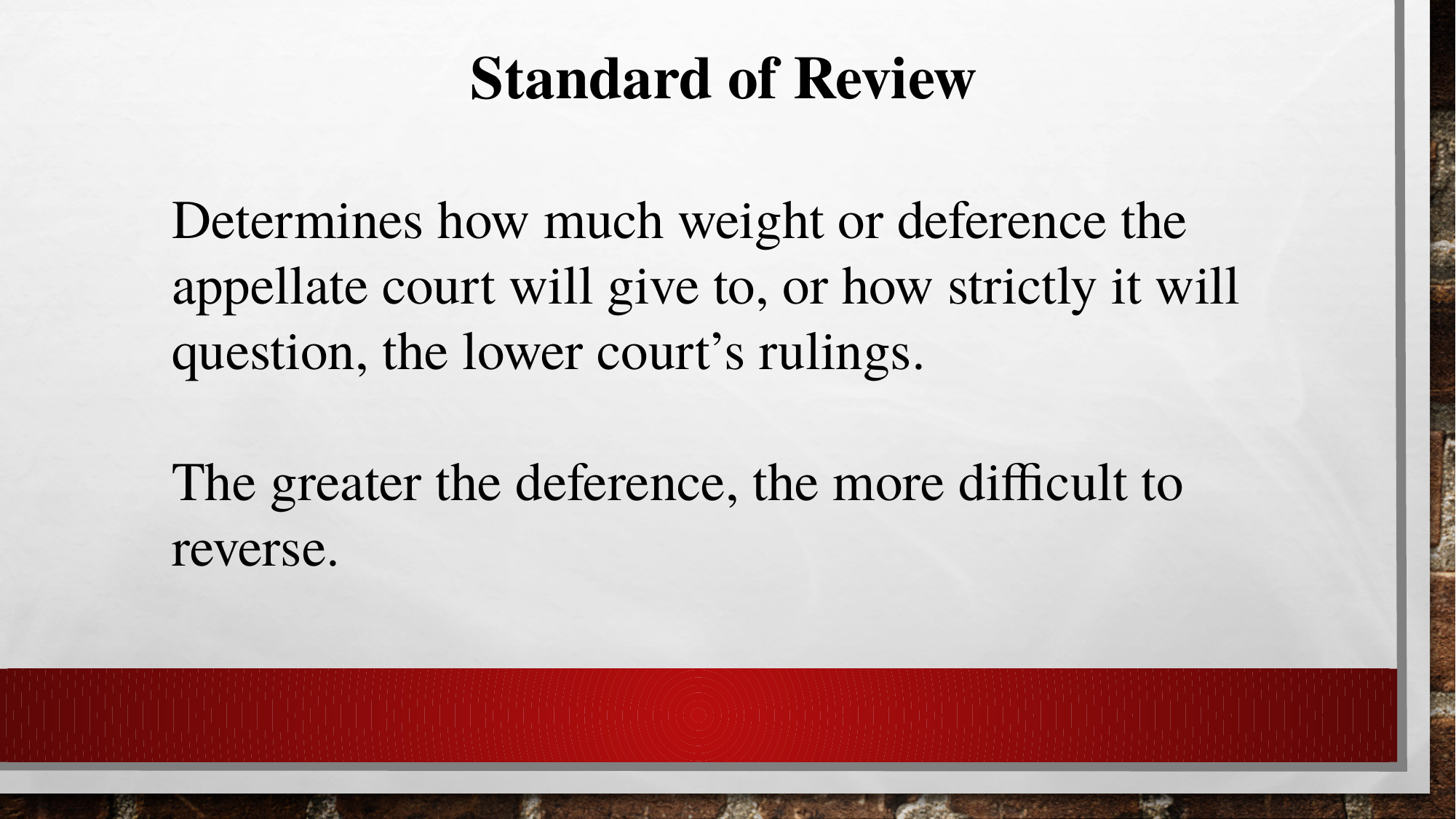

Standard of Review

Determines how much weight or deference the appellate court will give to, or how strictly it will question, the lower court’s rulings.

The greater the deference, the more difficult to reverse.